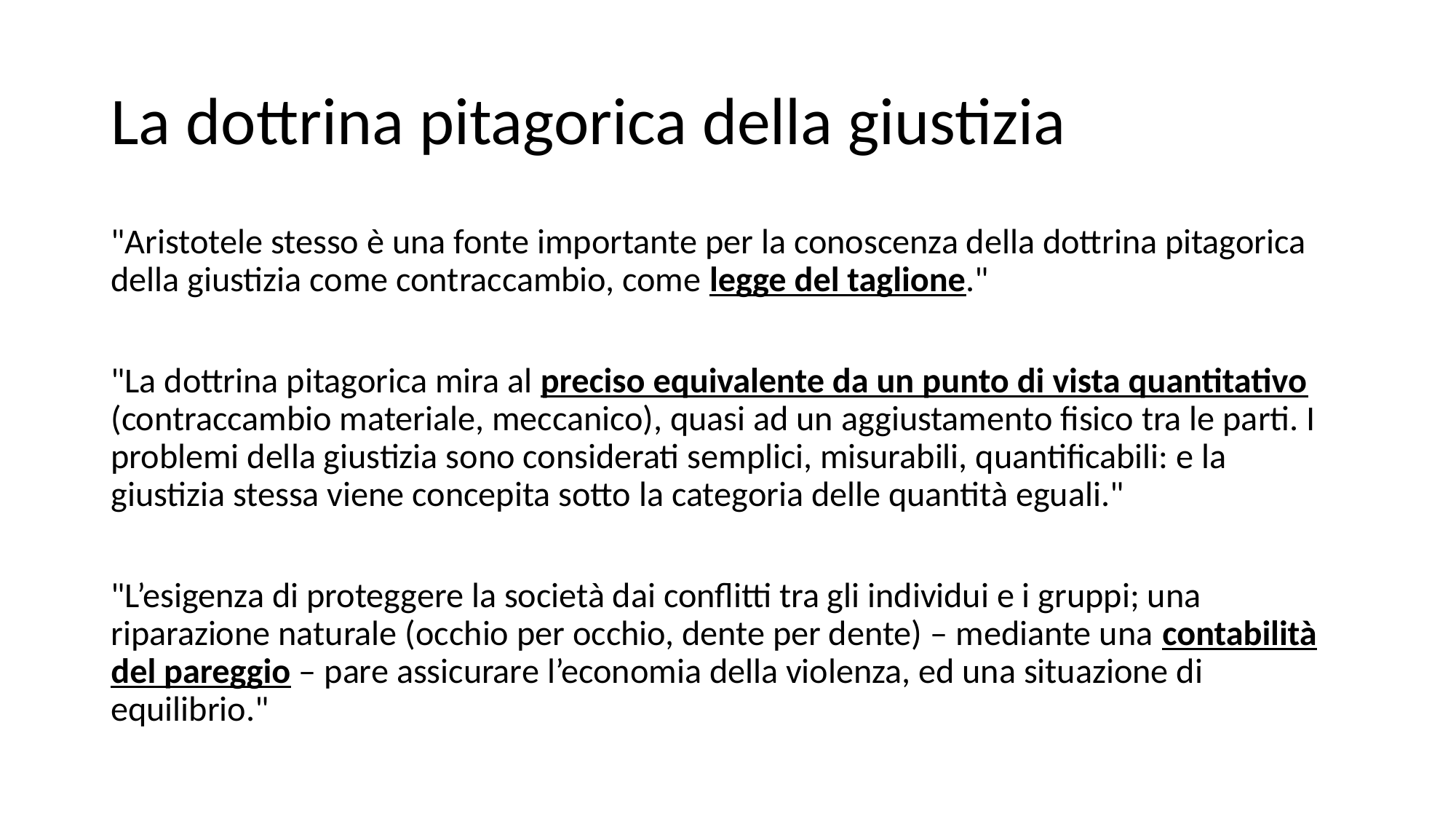

# La dottrina pitagorica della giustizia
"Aristotele stesso è una fonte importante per la conoscenza della dottrina pitagorica della giustizia come contraccambio, come legge del taglione."

"La dottrina pitagorica mira al preciso equivalente da un punto di vista quantitativo (contraccambio materiale, meccanico), quasi ad un aggiustamento fisico tra le parti. I problemi della giustizia sono considerati semplici, misurabili, quantificabili: e la giustizia stessa viene concepita sotto la categoria delle quantità eguali."

"L’esigenza di proteggere la società dai conflitti tra gli individui e i gruppi; una riparazione naturale (occhio per occhio, dente per dente) – mediante una contabilità del pareggio – pare assicurare l’economia della violenza, ed una situazione di equilibrio."